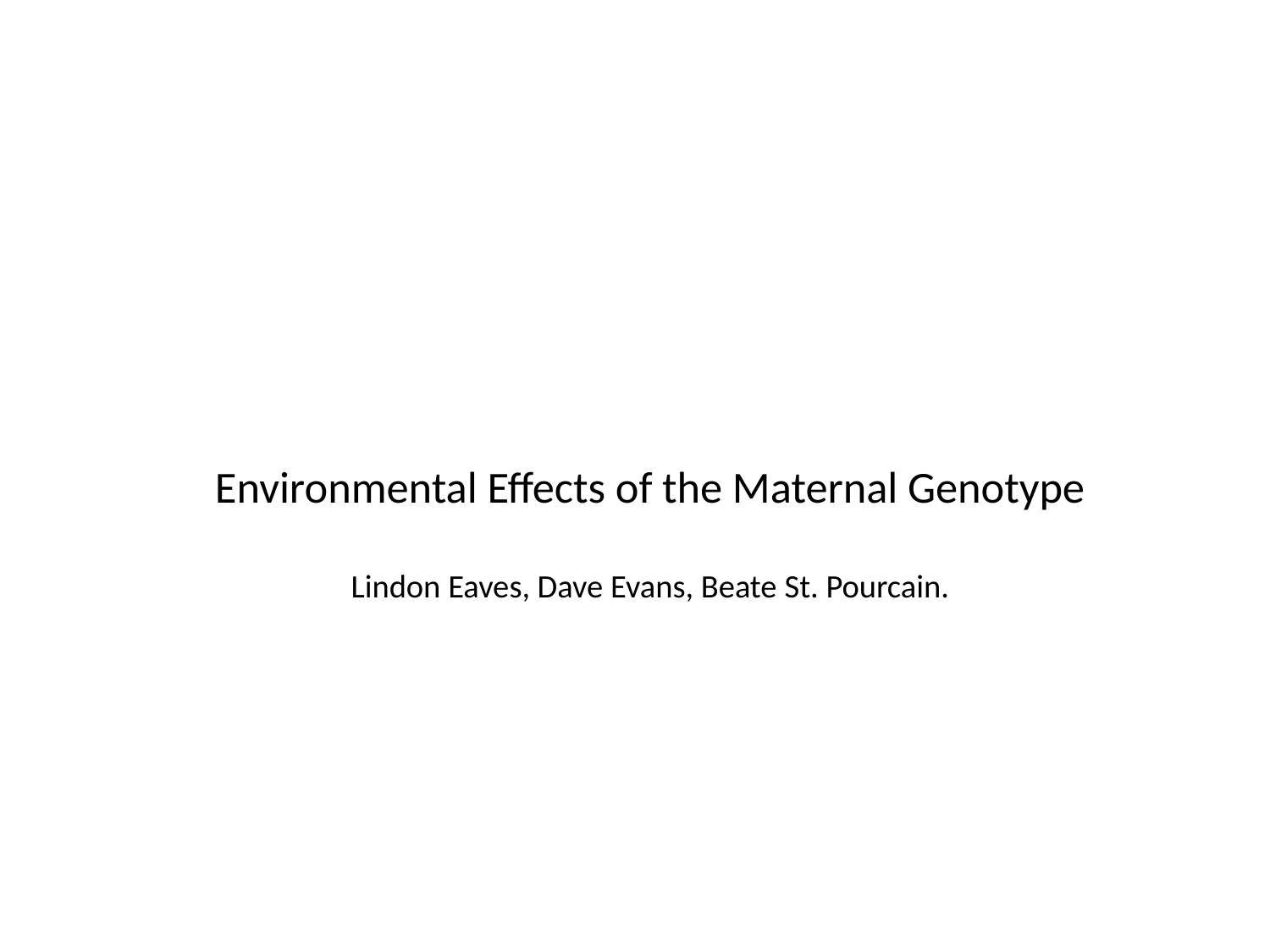

# Environmental Effects of the Maternal Genotype Lindon Eaves, Dave Evans, Beate St. Pourcain.